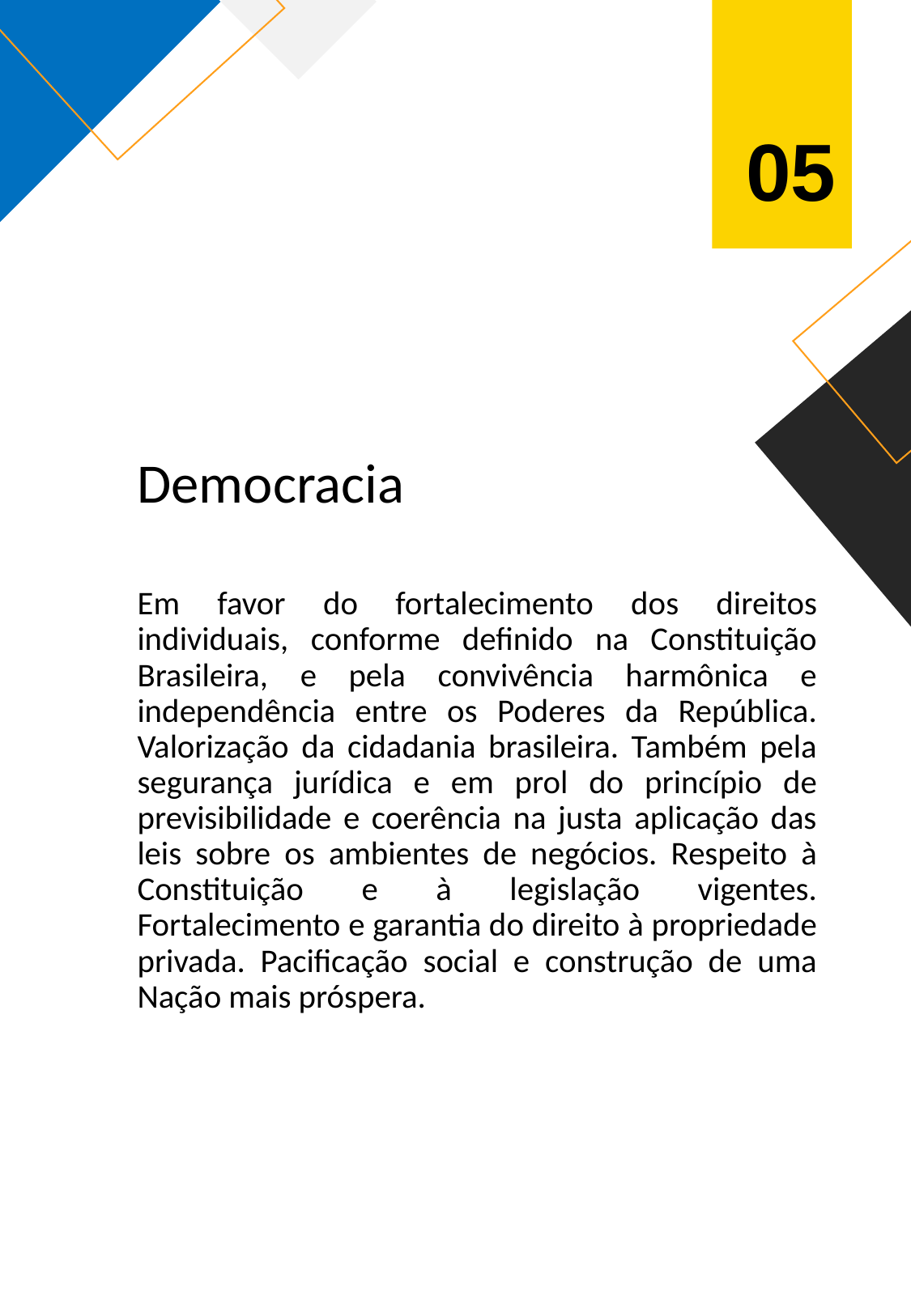

05

Democracia
Em favor do fortalecimento dos direitos individuais, conforme definido na Constituição Brasileira, e pela convivência harmônica e independência entre os Poderes da República. Valorização da cidadania brasileira. Também pela segurança jurídica e em prol do princípio de previsibilidade e coerência na justa aplicação das leis sobre os ambientes de negócios. Respeito à Constituição e à legislação vigentes. Fortalecimento e garantia do direito à propriedade privada. Pacificação social e construção de uma Nação mais próspera.